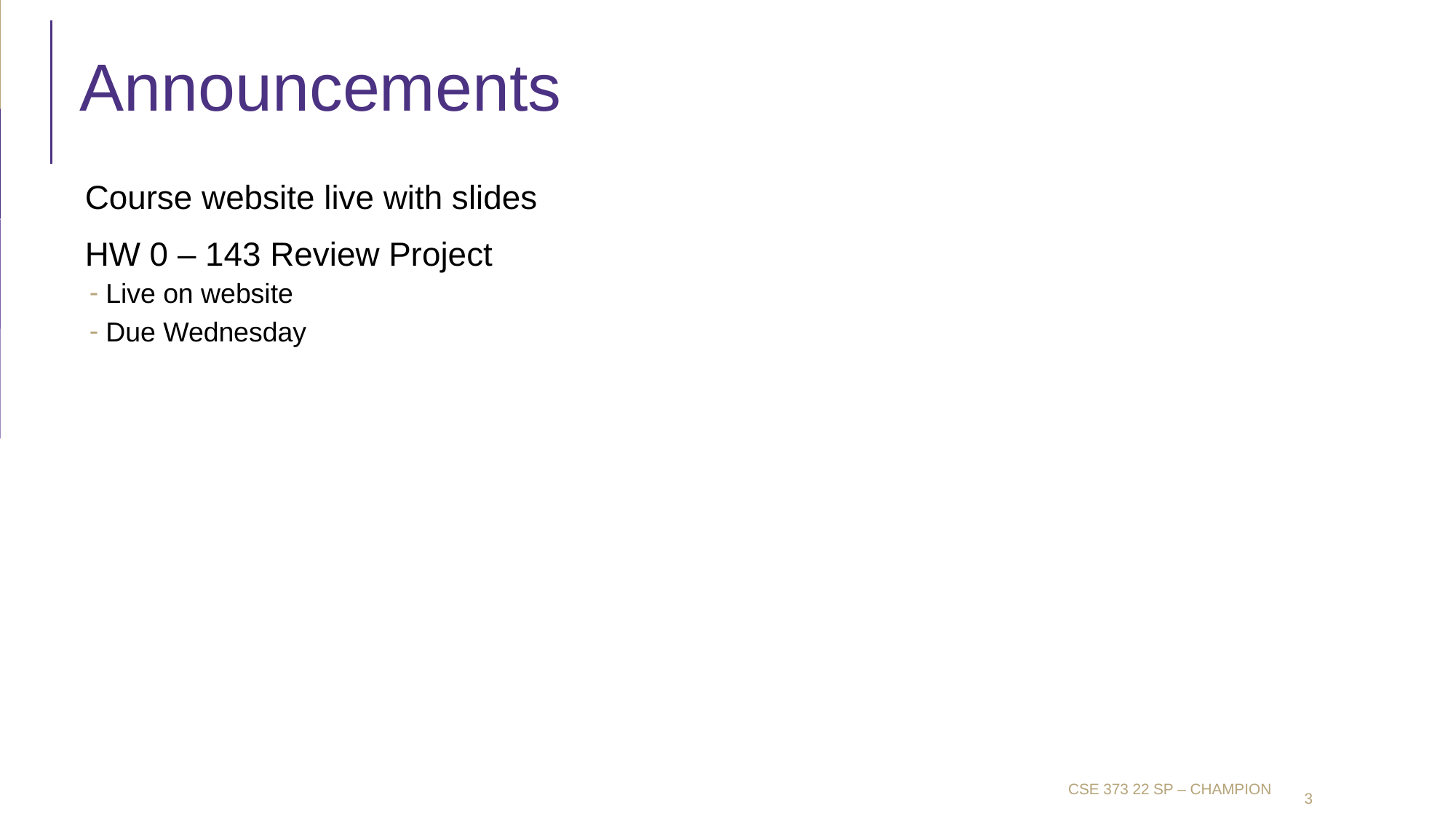

# Announcements
Course website live with slides
HW 0 – 143 Review Project
Live on website
Due Wednesday
CSE 373 22 SP – CHAMPION

3